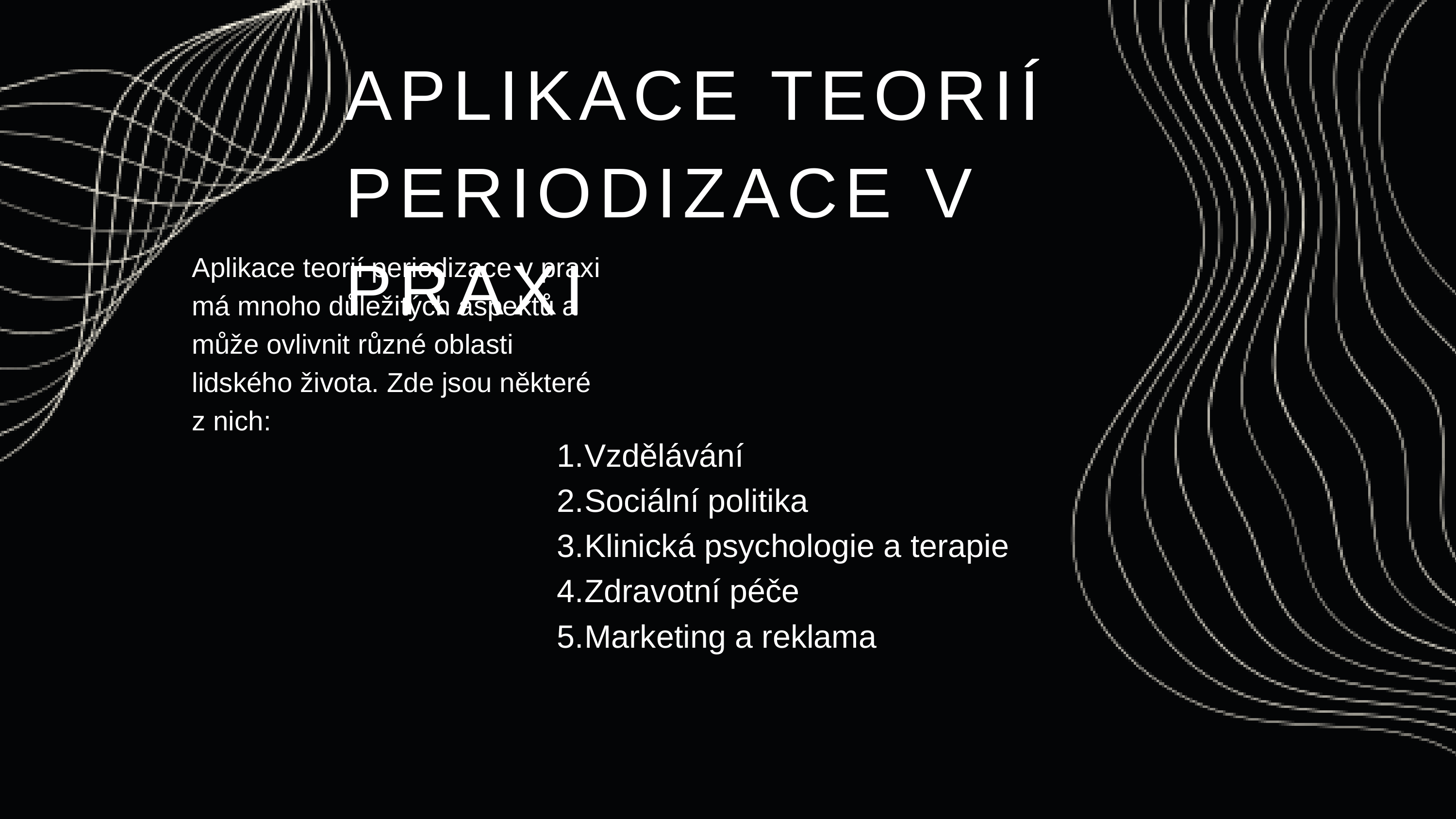

APLIKACE TEORIÍ PERIODIZACE V PRAXI
Aplikace teorií periodizace v praxi má mnoho důležitých aspektů a může ovlivnit různé oblasti lidského života. Zde jsou některé z nich:
Vzdělávání
Sociální politika
Klinická psychologie a terapie
Zdravotní péče
Marketing a reklama